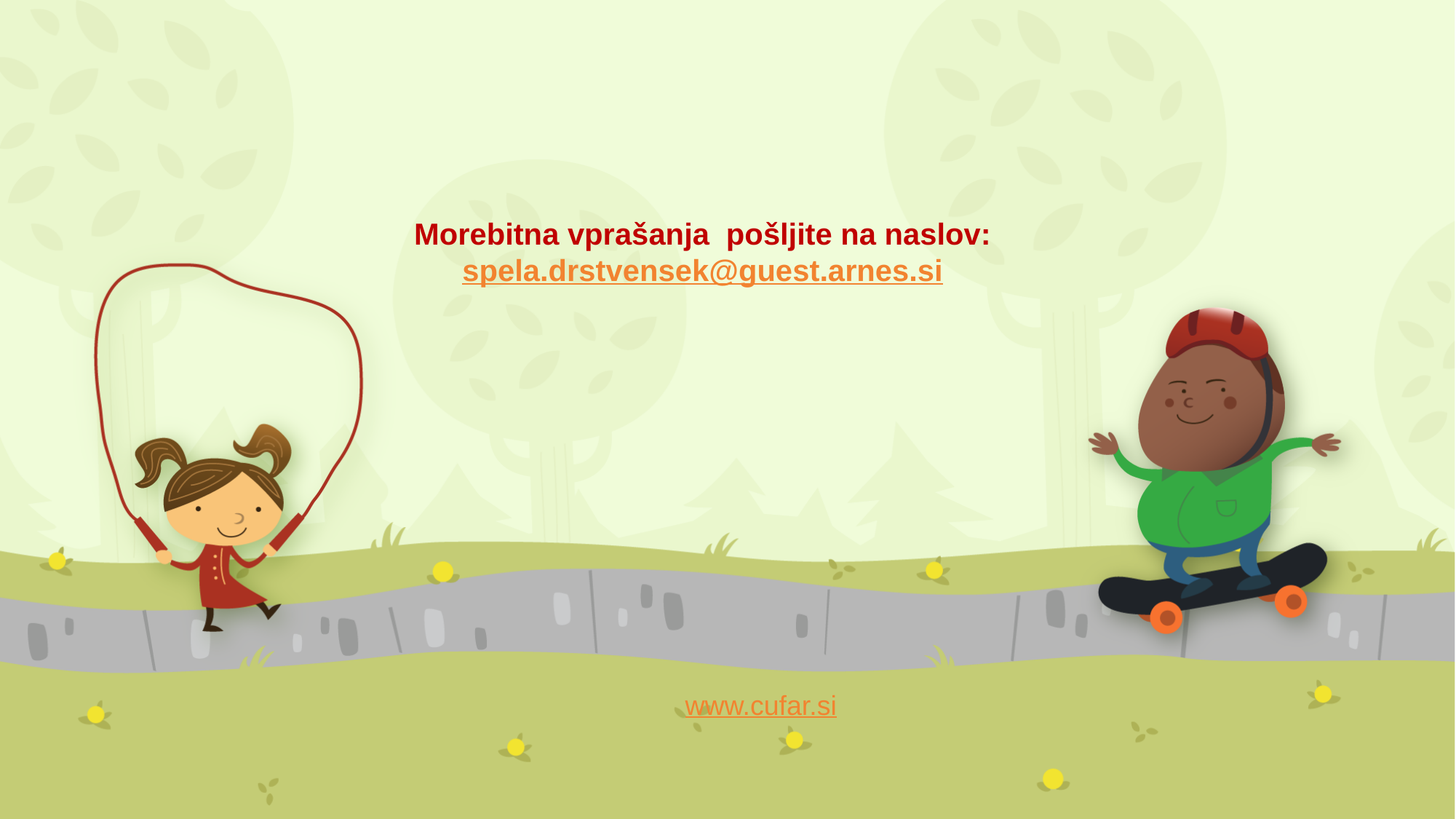

Morebitna vprašanja  pošljite na naslov:
spela.drstvensek@guest.arnes.si
    www.cufar.si